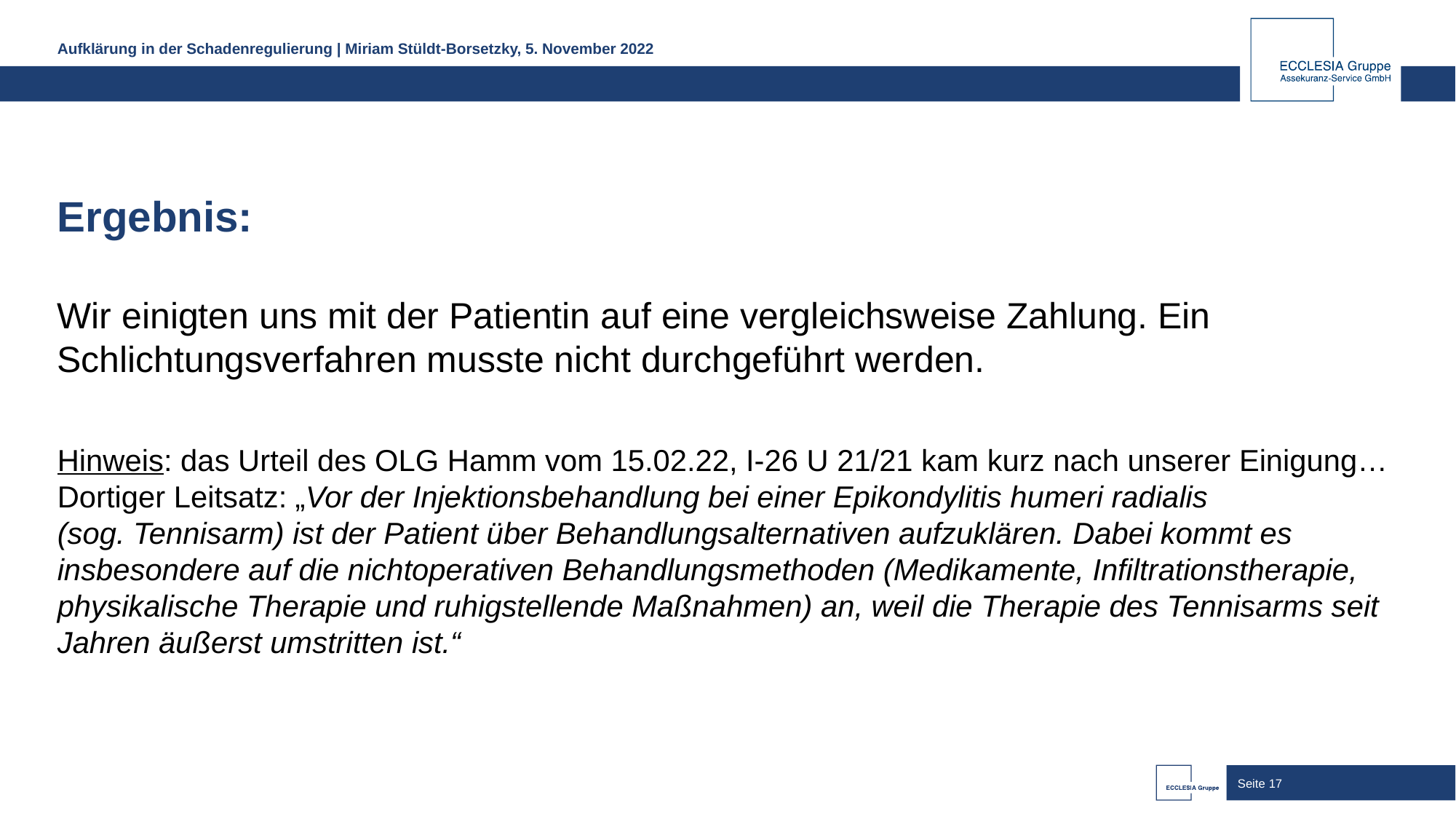

Aufklärung in der Schadenregulierung | Miriam Stüldt-Borsetzky, 5. November 2022
# Ergebnis:
Wir einigten uns mit der Patientin auf eine vergleichsweise Zahlung. Ein Schlichtungsverfahren musste nicht durchgeführt werden.

Hinweis: das Urteil des OLG Hamm vom 15.02.22, I-26 U 21/21 kam kurz nach unserer Einigung… Dortiger Leitsatz: „Vor der Injektionsbehandlung bei einer Epikondylitis humeri radialis (sog. Tennisarm) ist der Patient über Behandlungsalternativen aufzuklären. Dabei kommt es insbesondere auf die nichtoperativen Behandlungsmethoden (Medikamente, Infiltrationstherapie, physikalische Therapie und ruhigstellende Maßnahmen) an, weil die Therapie des Tennisarms seit Jahren äußerst umstritten ist.“
Seite 17